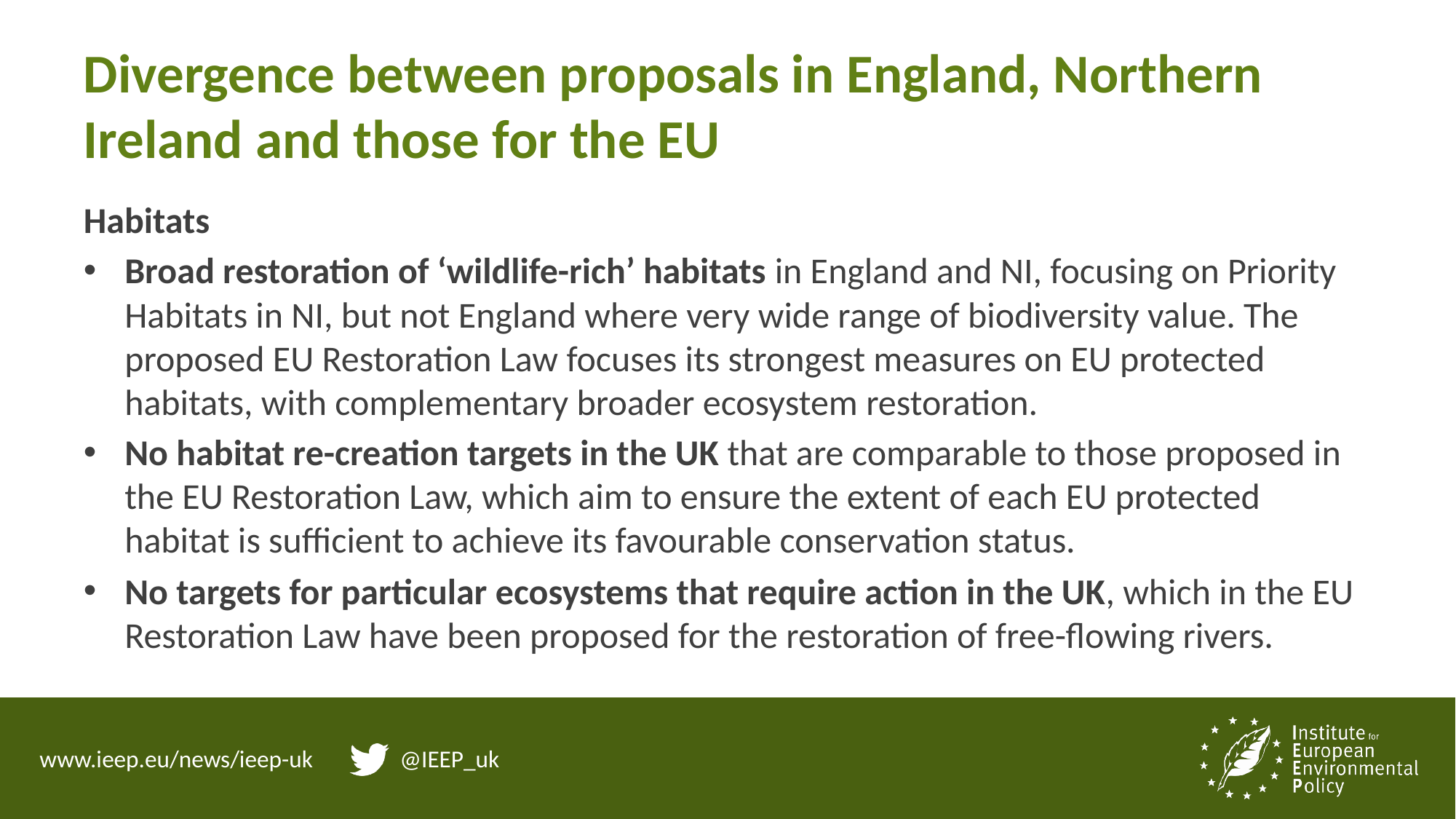

# Divergence between proposals in England, Northern Ireland and those for the EU
Habitats
Broad restoration of ‘wildlife-rich’ habitats in England and NI, focusing on Priority Habitats in NI, but not England where very wide range of biodiversity value. The proposed EU Restoration Law focuses its strongest measures on EU protected habitats, with complementary broader ecosystem restoration.
No habitat re-creation targets in the UK that are comparable to those proposed in the EU Restoration Law, which aim to ensure the extent of each EU protected habitat is sufficient to achieve its favourable conservation status.
No targets for particular ecosystems that require action in the UK, which in the EU Restoration Law have been proposed for the restoration of free-flowing rivers.